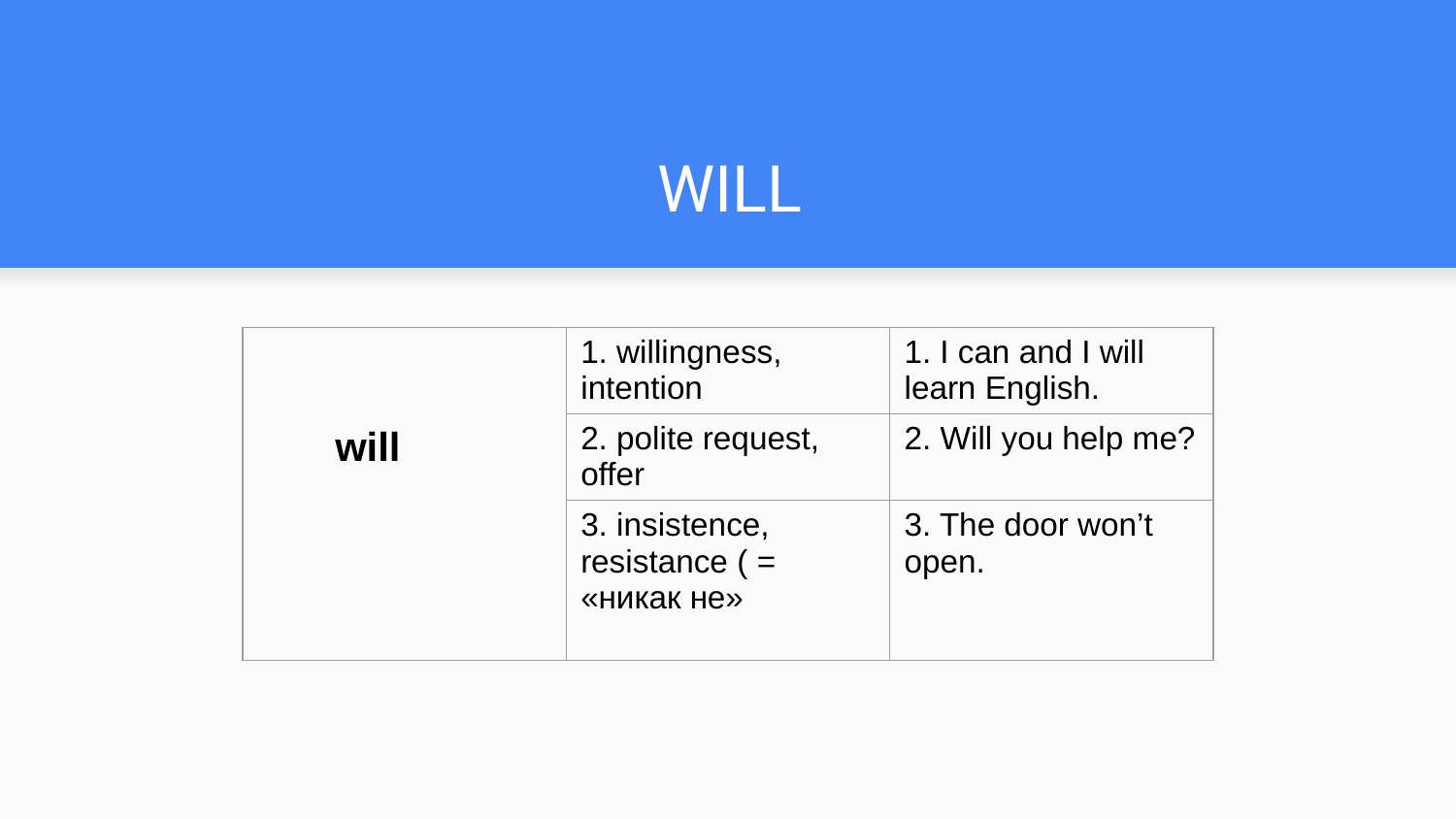

# WILL
| will | 1. willingness, intention | 1. I can and I will learn English. |
| --- | --- | --- |
|  | 2. polite request, offer | 2. Will you help me? |
|  | 3. insistence, resistance ( = «никак не» | 3. The door won’t open. |